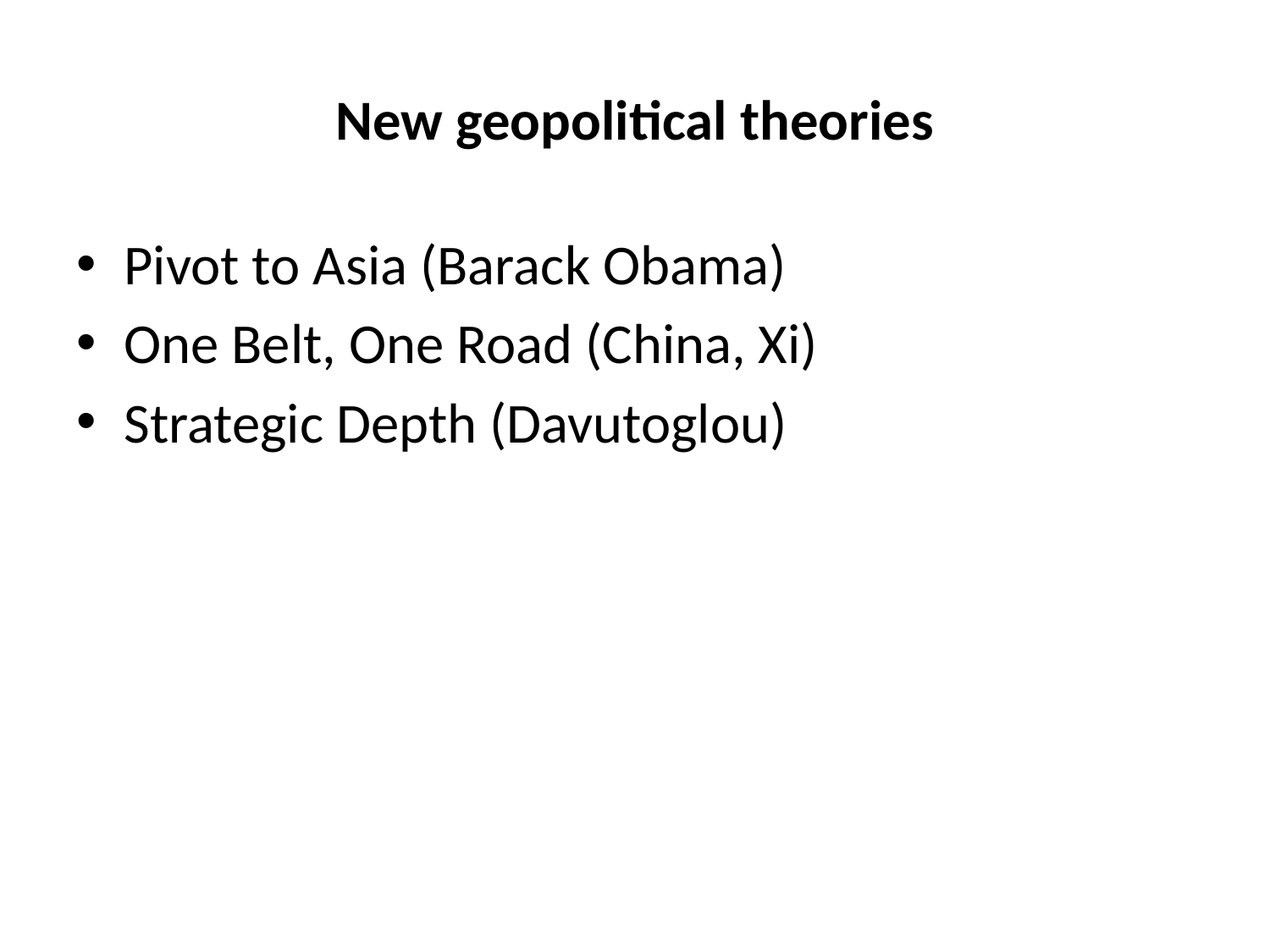

# New geopolitical theories
Pivot to Asia (Barack Obama)
One Belt, One Road (China, Xi)
Strategic Depth (Davutoglou)